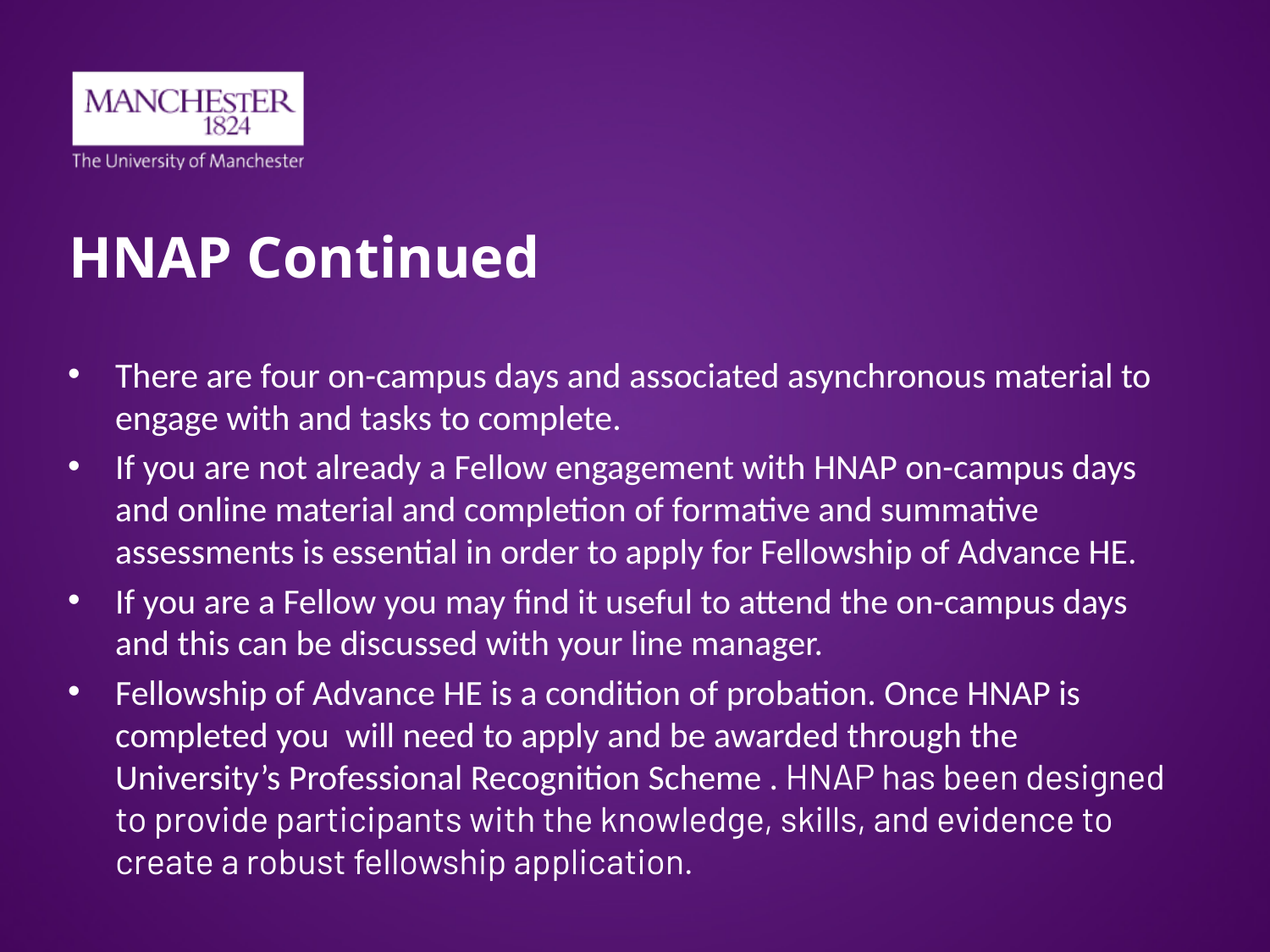

# HNAP Continued
There are four on-campus days and associated asynchronous material to engage with and tasks to complete.
If you are not already a Fellow engagement with HNAP on-campus days and online material and completion of formative and summative assessments is essential in order to apply for Fellowship of Advance HE.
If you are a Fellow you may find it useful to attend the on-campus days and this can be discussed with your line manager.
Fellowship of Advance HE is a condition of probation. Once HNAP is completed you  will need to apply and be awarded through the University’s Professional Recognition Scheme . HNAP has been designed to provide participants with the knowledge, skills, and evidence to create a robust fellowship application.